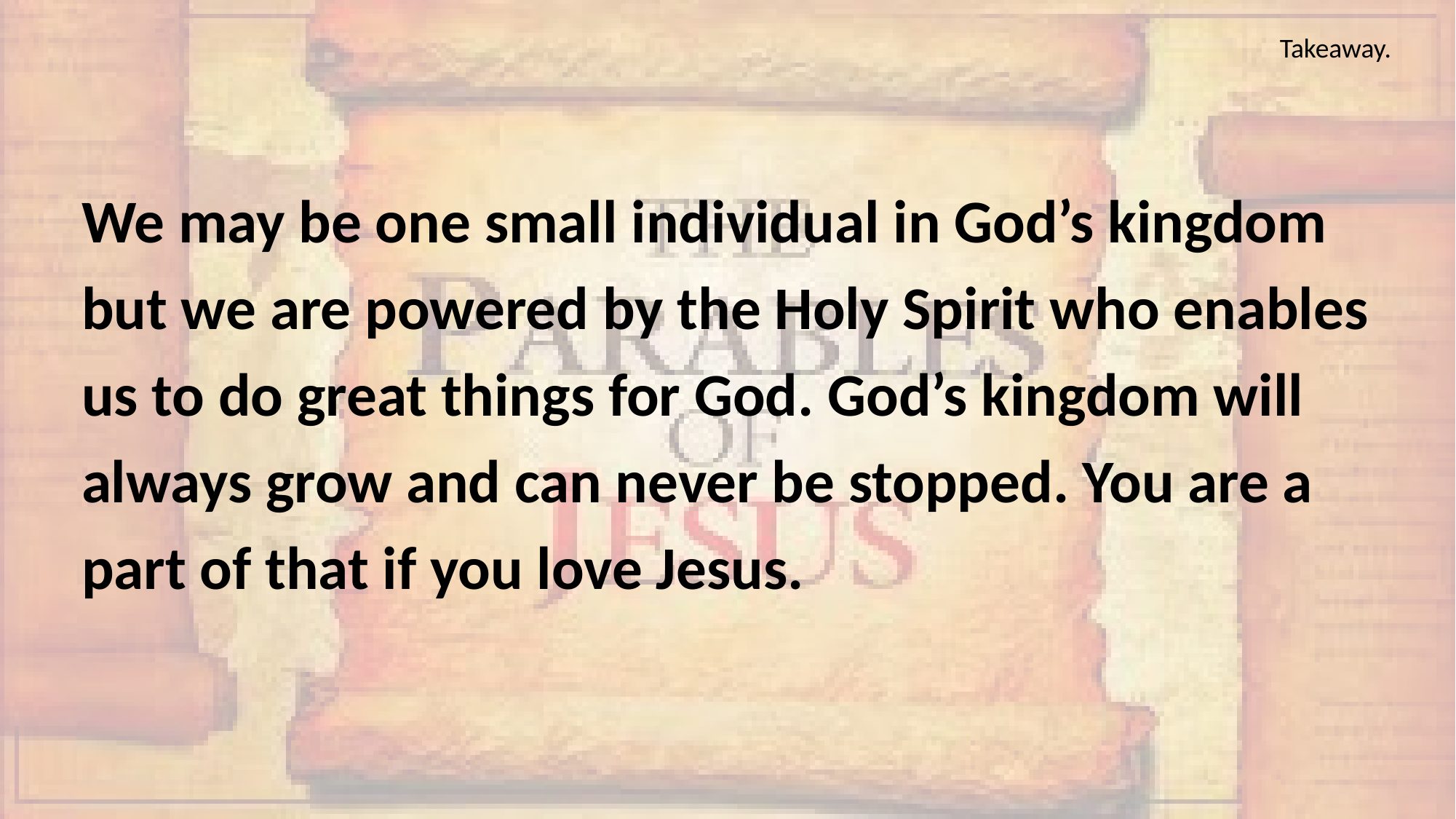

Takeaway.
We may be one small individual in God’s kingdom but we are powered by the Holy Spirit who enables us to do great things for God. God’s kingdom will always grow and can never be stopped. You are a part of that if you love Jesus.